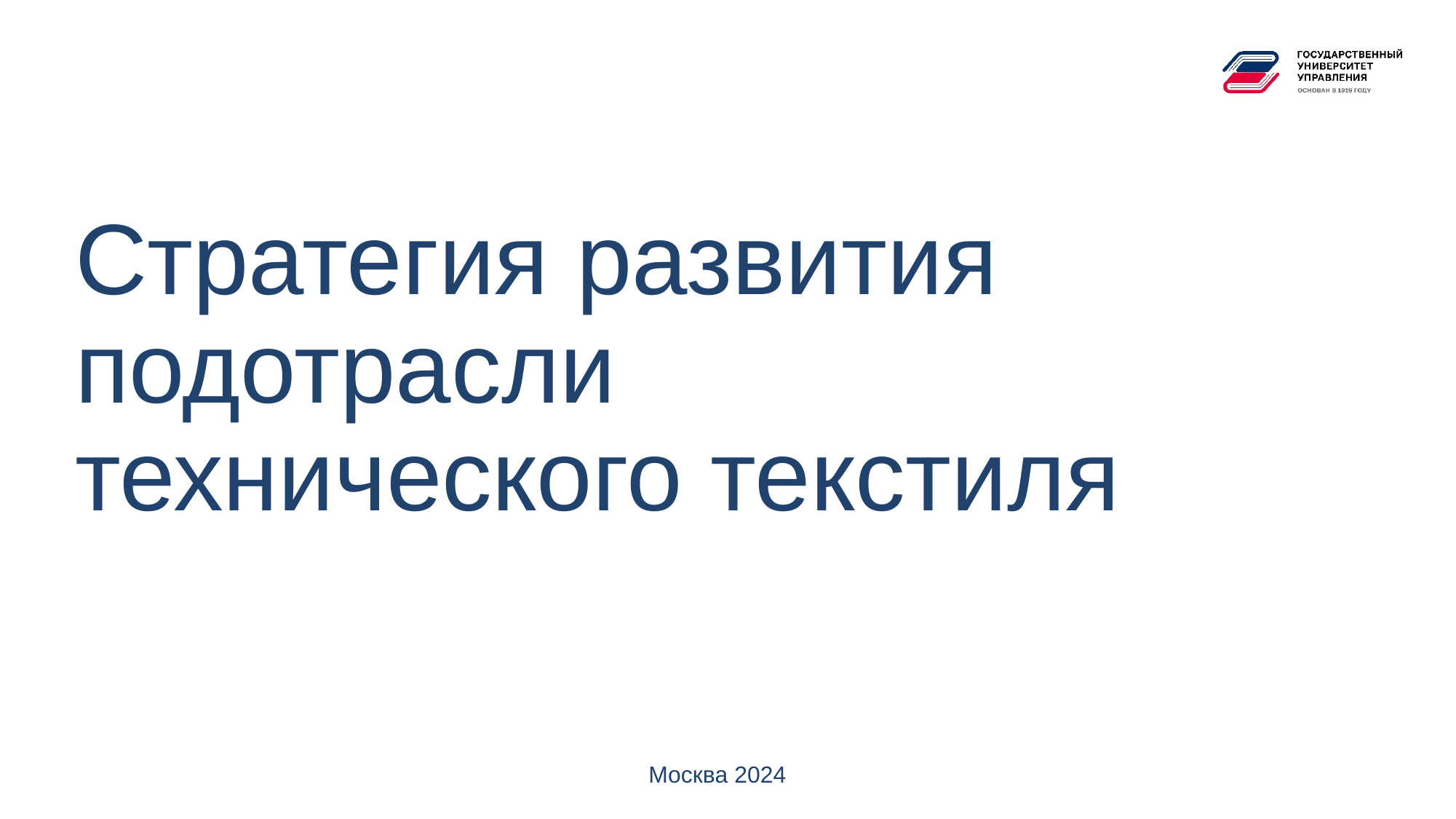

# Стратегия развития подотрасли технического текстиля
Москва 2024